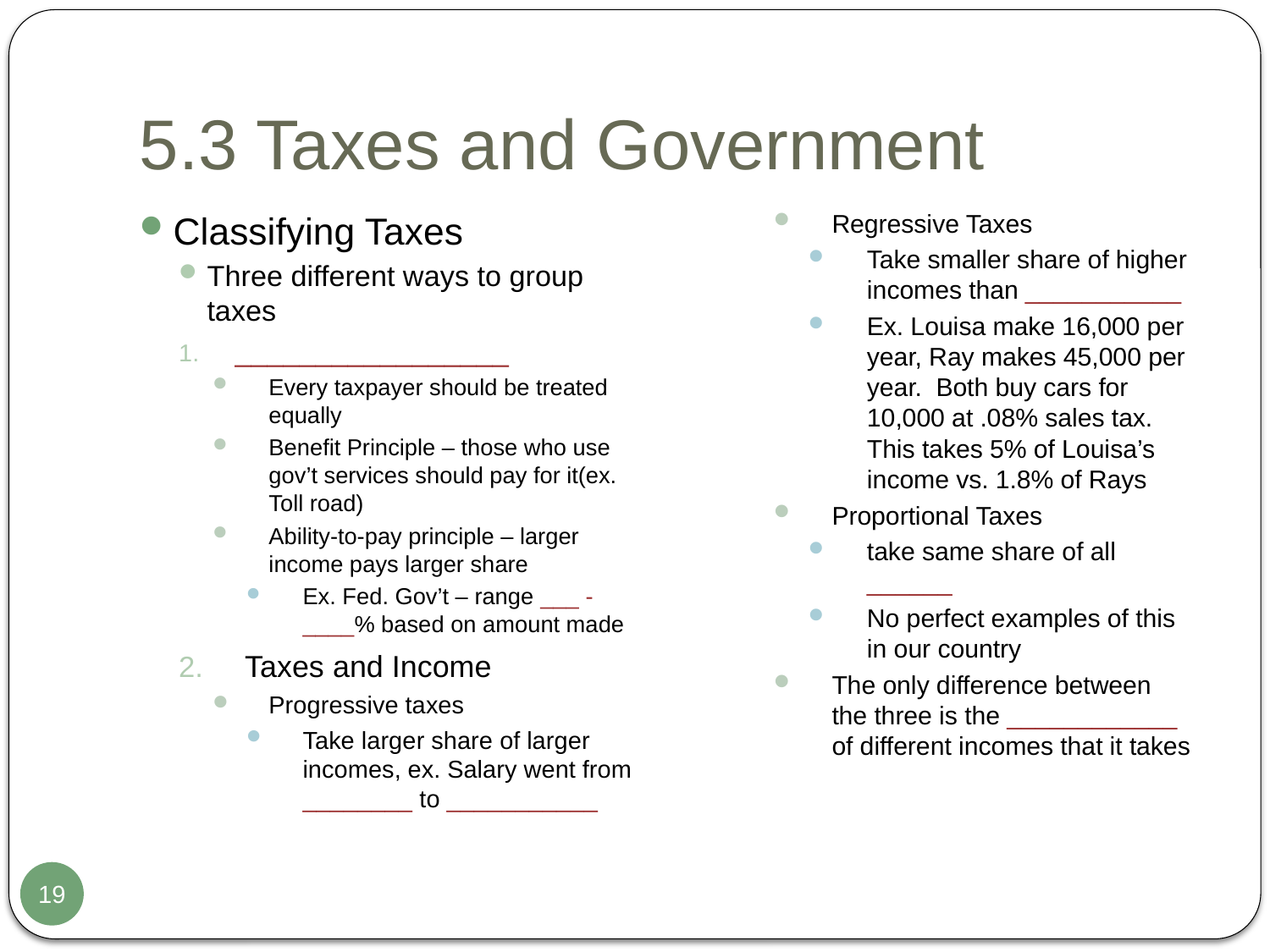

# 5.3 Taxes and Government
Classifying Taxes
Three different ways to group taxes
_________________
Every taxpayer should be treated equally
Benefit Principle – those who use gov’t services should pay for it(ex. Toll road)
Ability-to-pay principle – larger income pays larger share
Ex. Fed. Gov’t – range ___ -____% based on amount made
 Taxes and Income
Progressive taxes
Take larger share of larger incomes, ex. Salary went from ________ to ___________

Regressive Taxes
Take smaller share of higher incomes than ___________
Ex. Louisa make 16,000 per year, Ray makes 45,000 per year.  Both buy cars for 10,000 at .08% sales tax.  This takes 5% of Louisa’s income vs. 1.8% of Rays
Proportional Taxes
take same share of all ______
No perfect examples of this in our country
The only difference between the three is the ____________ of different incomes that it takes

19